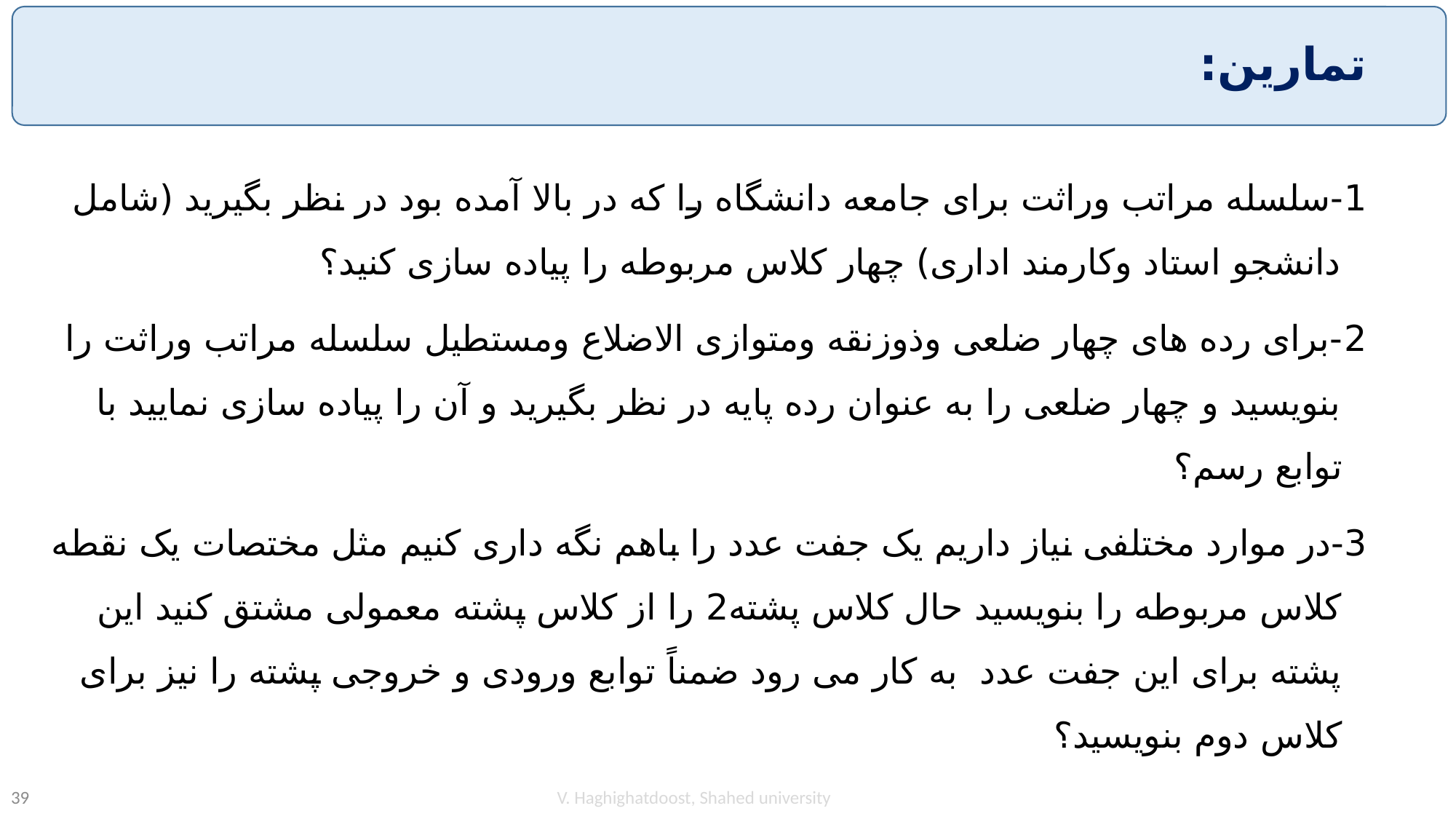

# تمارین:
1-سلسله مراتب وراثت برای جامعه دانشگاه را که در بالا آمده بود در نظر بگیرید (شامل دانشجو استاد وکارمند اداری) چهار کلاس مربوطه را پیاده سازی کنید؟
2-برای رده های چهار ضلعی وذوزنقه ومتوازی الاضلاع ومستطیل سلسله مراتب وراثت را بنویسید و چهار ضلعی را به عنوان رده پایه در نظر بگیرید و آن را پیاده سازی نمایید با توابع رسم؟
3-در موارد مختلفی نیاز داریم یک جفت عدد را باهم نگه داری کنیم مثل مختصات یک نقطه کلاس مربوطه را بنویسید حال کلاس پشته2 را از کلاس پشته معمولی مشتق کنید این پشته برای این جفت عدد  به کار می رود ضمناً توابع ورودی و خروجی پشته را نیز برای کلاس دوم بنویسید؟

V. Haghighatdoost, Shahed university
39